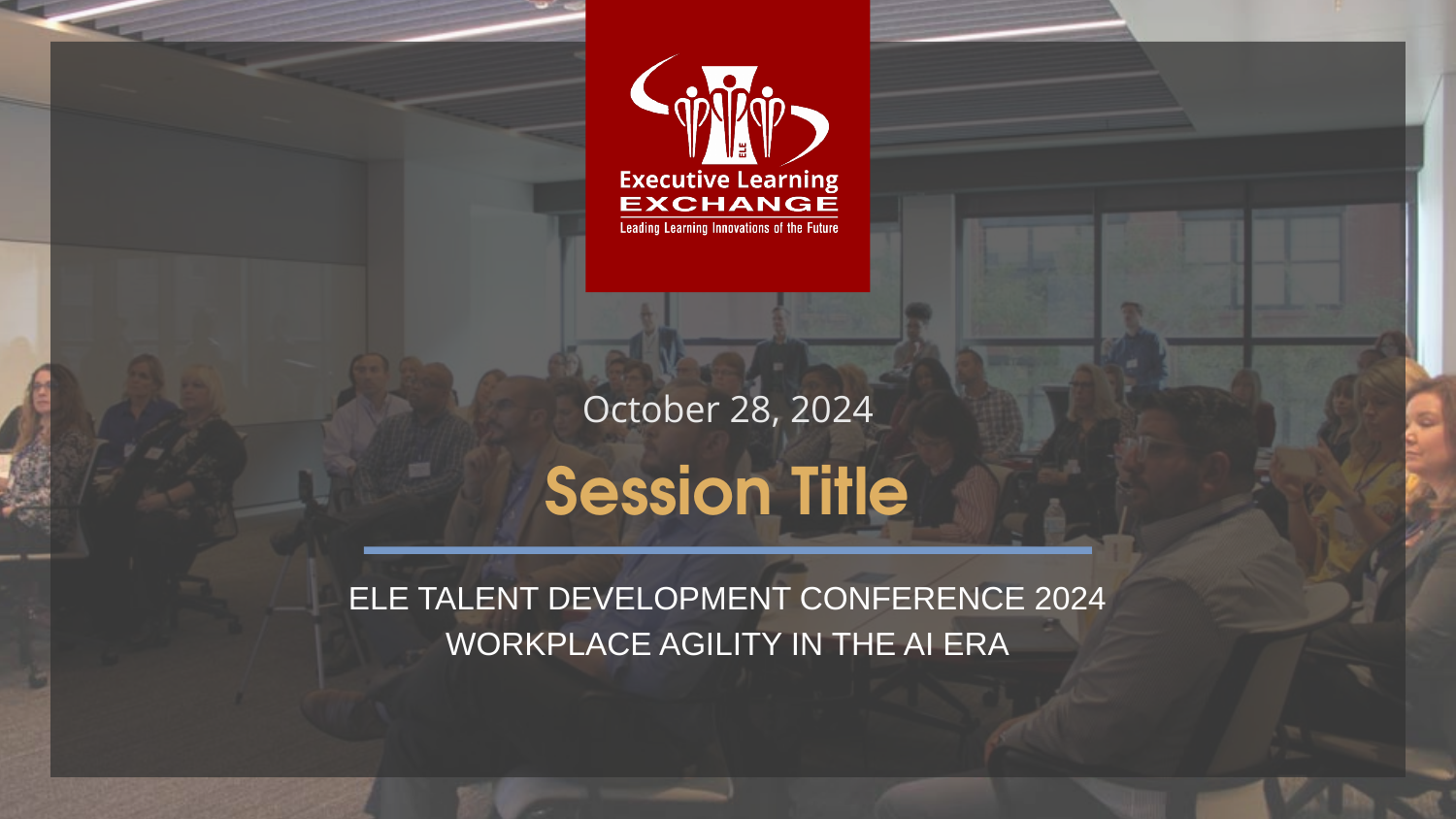

October 28, 2024
# Session Title
ELE TALENT DEVELOPMENT CONFERENCE 2024
WORKPLACE AGILITY IN THE AI ERA